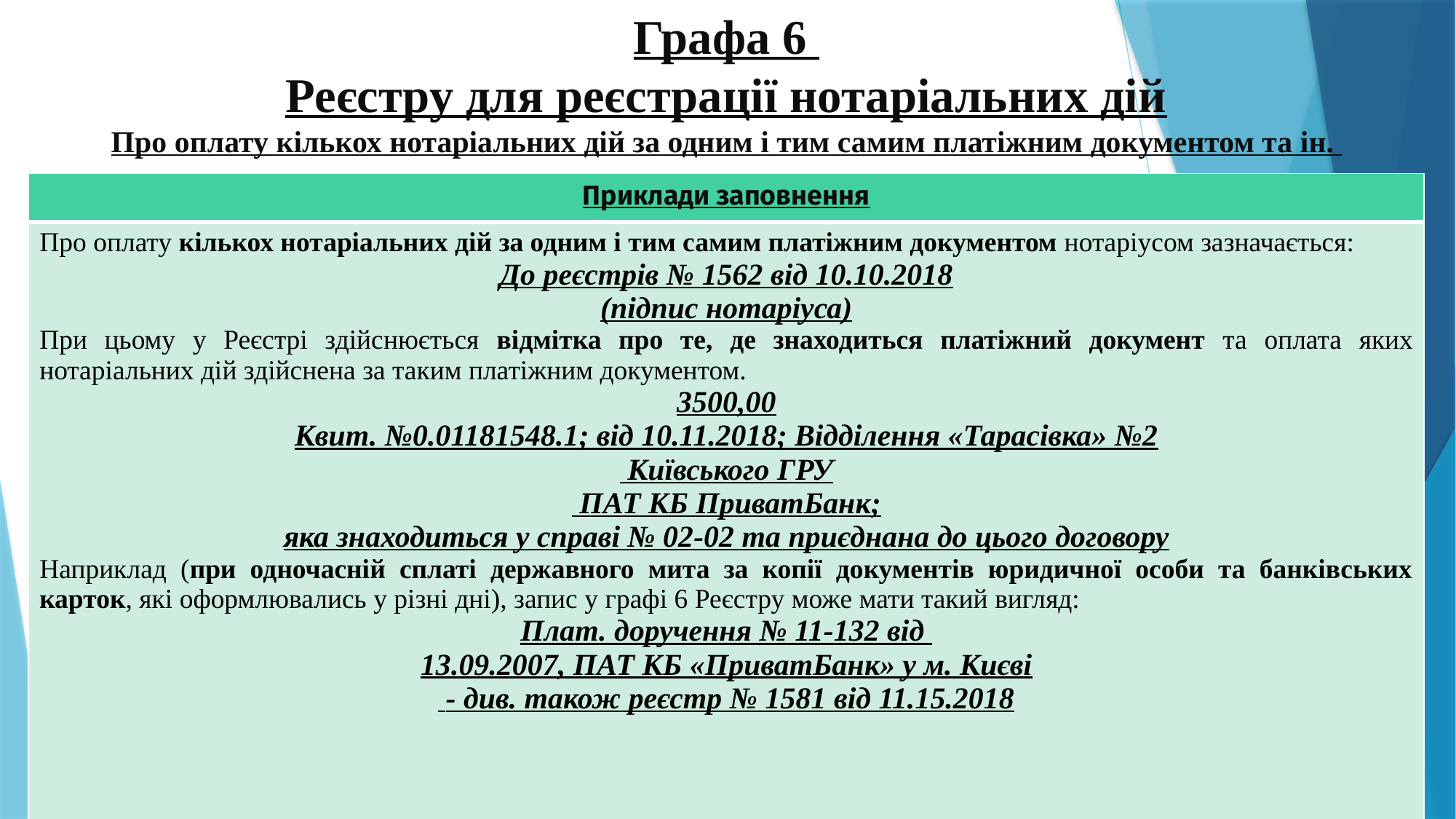

# Графа 6 Реєстру для реєстрації нотаріальних дій Про оплату кількох нотаріальних дій за одним і тим самим платіжним документом та ін.
| Приклади заповнення |
| --- |
| Про оплату кількох нотаріальних дій за одним і тим самим платіжним документом нотаріусом зазначається: До реєстрів № 1562 від 10.10.2018 (підпис нотаріуса) При цьому у Реєстрі здійснюється відмітка про те, де знаходиться платіжний документ та оплата яких нотаріальних дій здійснена за таким платіжним документом. 3500,00 Квит. №0.01181548.1; від 10.11.2018; Відділення «Тарасівка» №2 Київського ГРУ ПАТ КБ ПриватБанк; яка знаходиться у справі № 02-02 та приєднана до цього договору Наприклад (при одночасній сплаті державного мита за копії документів юридичної особи та банківських карток, які оформлювались у різні дні), запис у графі 6 Реєстру може мати такий вигляд: Плат. доручення № 11-132 від 13.09.2007, ПАТ КБ «ПриватБанк» у м. Києві - див. також реєстр № 1581 від 11.15.2018 |